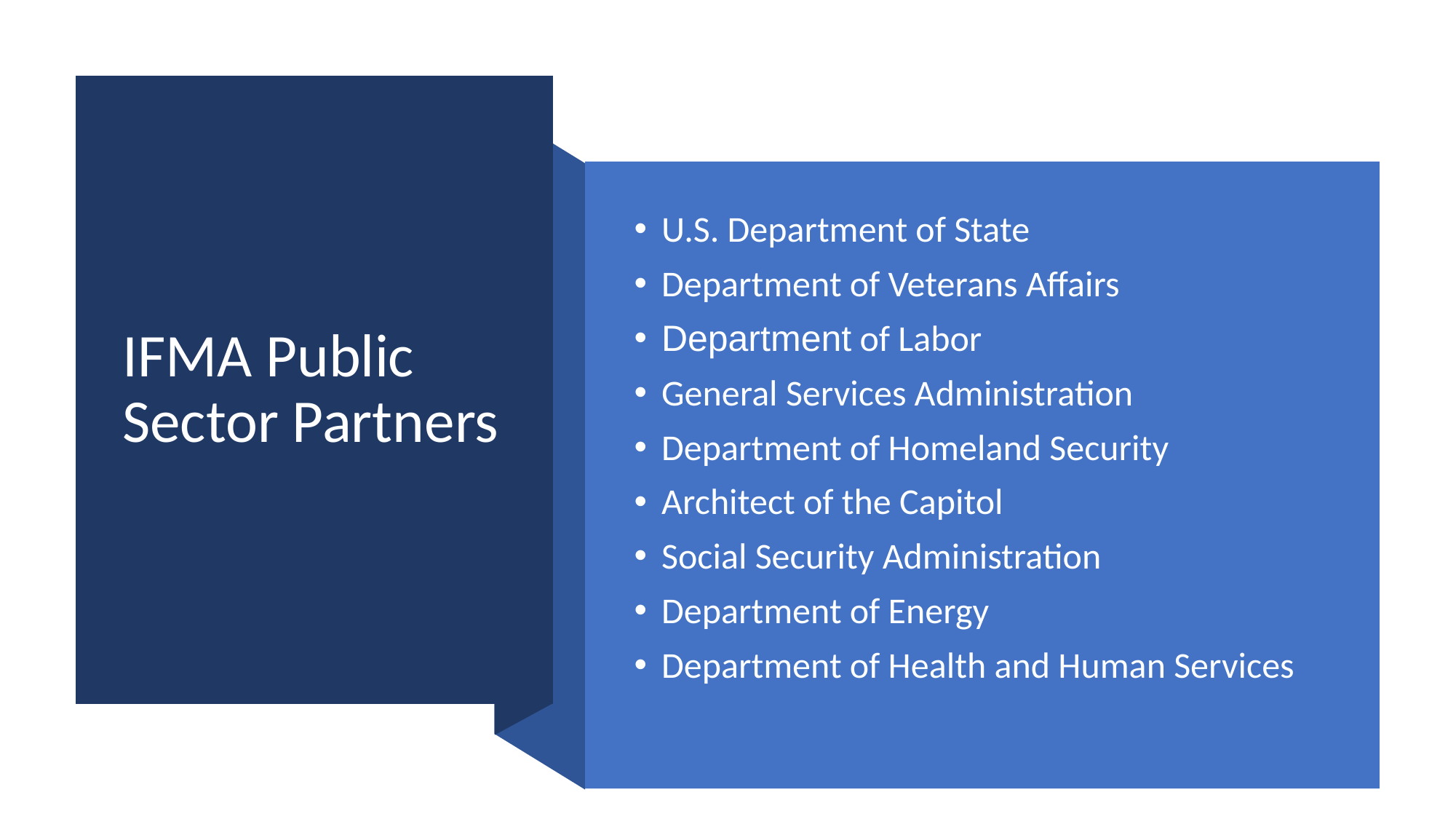

# IFMA Public Sector Partners

U.S. Department of State
Department of Veterans Affairs
Department of Labor
General Services Administration
Department of Homeland Security
Architect of the Capitol
Social Security Administration
Department of Energy
Department of Health and Human Services